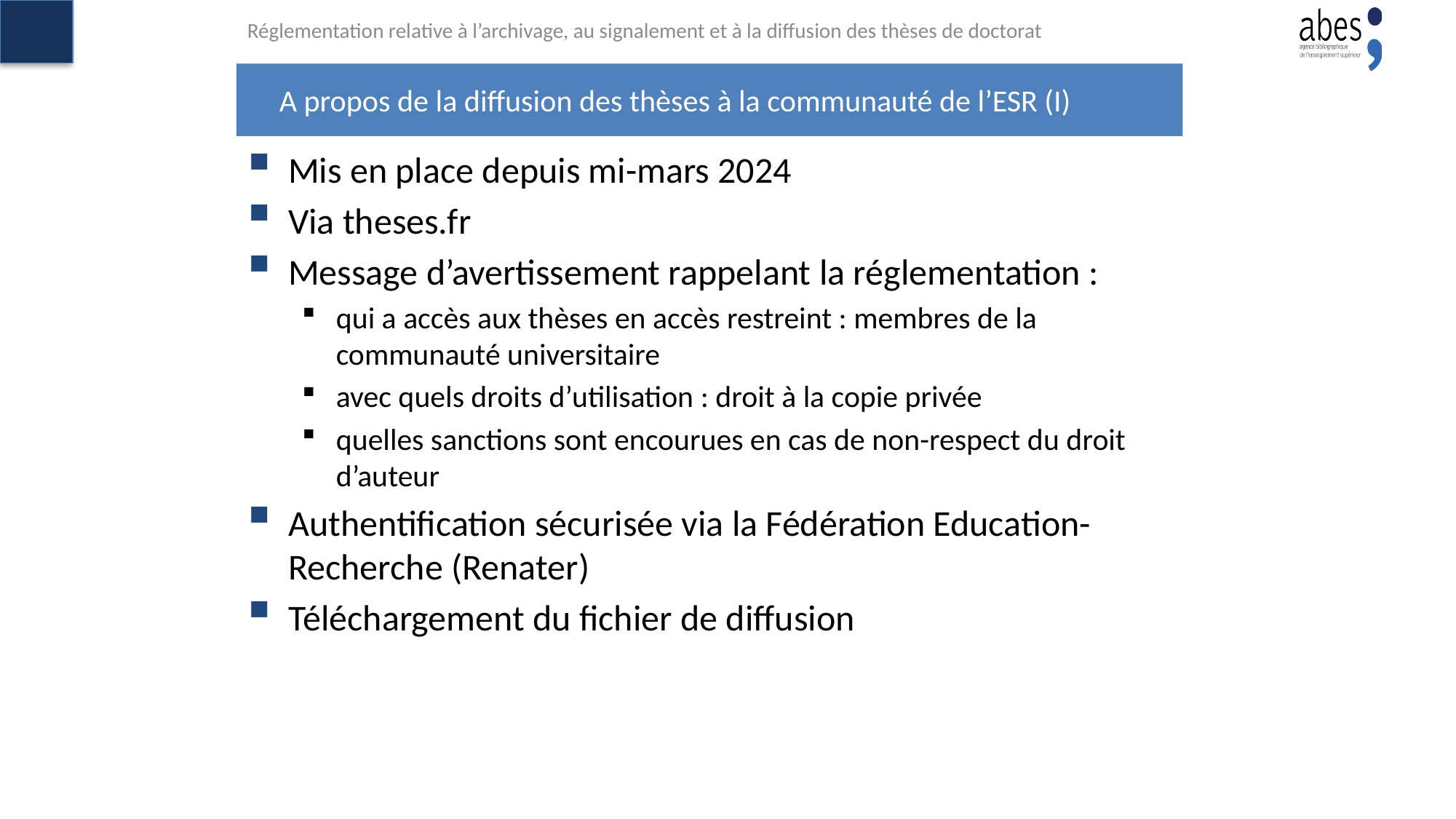

Réglementation relative à l’archivage, au signalement et à la diffusion des thèses de doctorat
# A propos de la diffusion des thèses à la communauté de l’ESR (I)
Mis en place depuis mi-mars 2024
Via theses.fr
Message d’avertissement rappelant la réglementation :
qui a accès aux thèses en accès restreint : membres de la communauté universitaire
avec quels droits d’utilisation : droit à la copie privée
quelles sanctions sont encourues en cas de non-respect du droit d’auteur
Authentification sécurisée via la Fédération Education-Recherche (Renater)
Téléchargement du fichier de diffusion